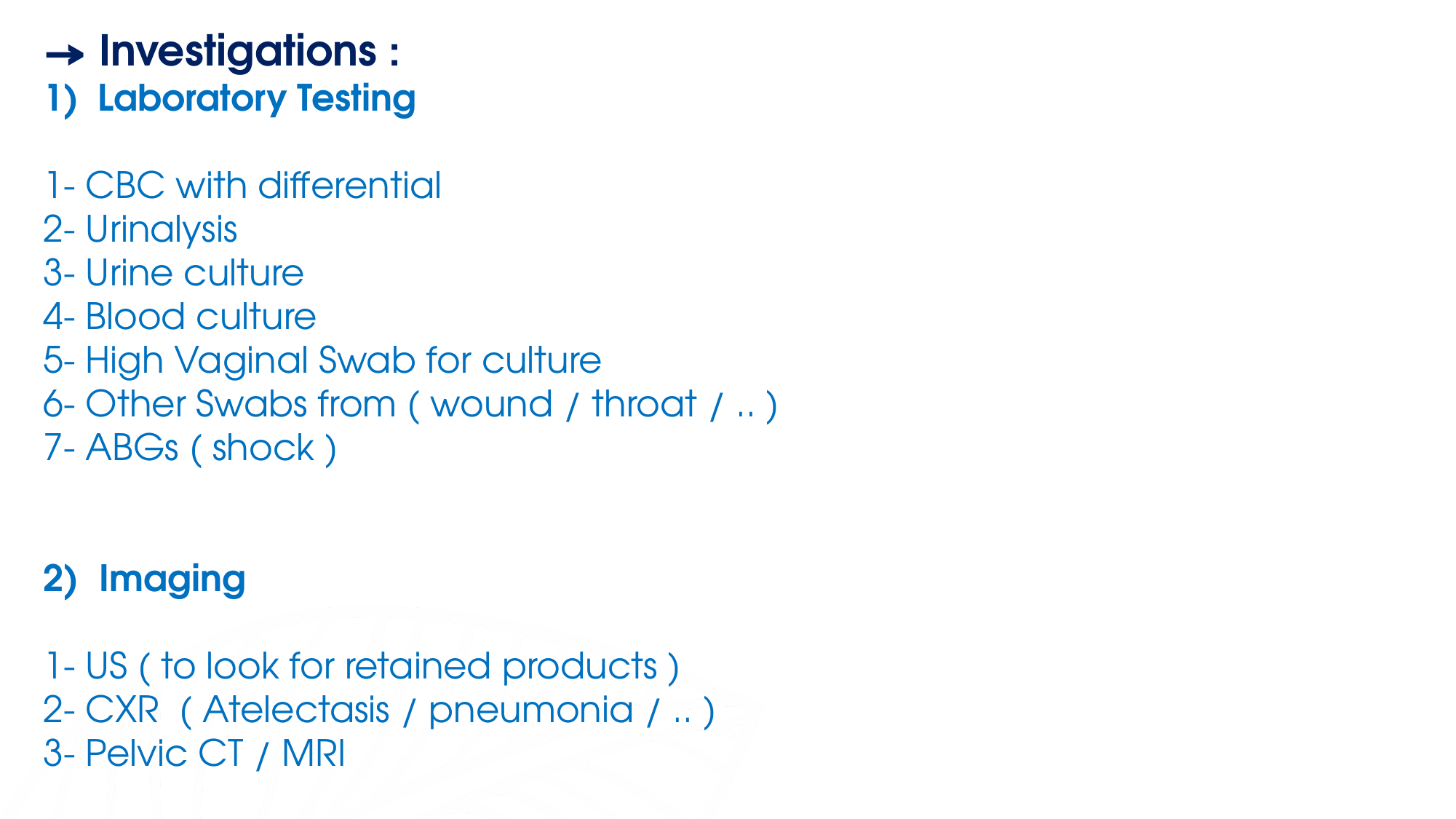

→ Investigations :
Laboratory Testing

1- CBC with differential
2- Urinalysis
3- Urine culture
4- Blood culture
5- High Vaginal Swab for culture
6- Other Swabs from ( wound / throat / .. )
7- ABGs ( shock )

2)  Imaging

1- US ( to look for retained products )
2- CXR  ( Atelectasis / pneumonia / .. )
3- Pelvic CT / MRI